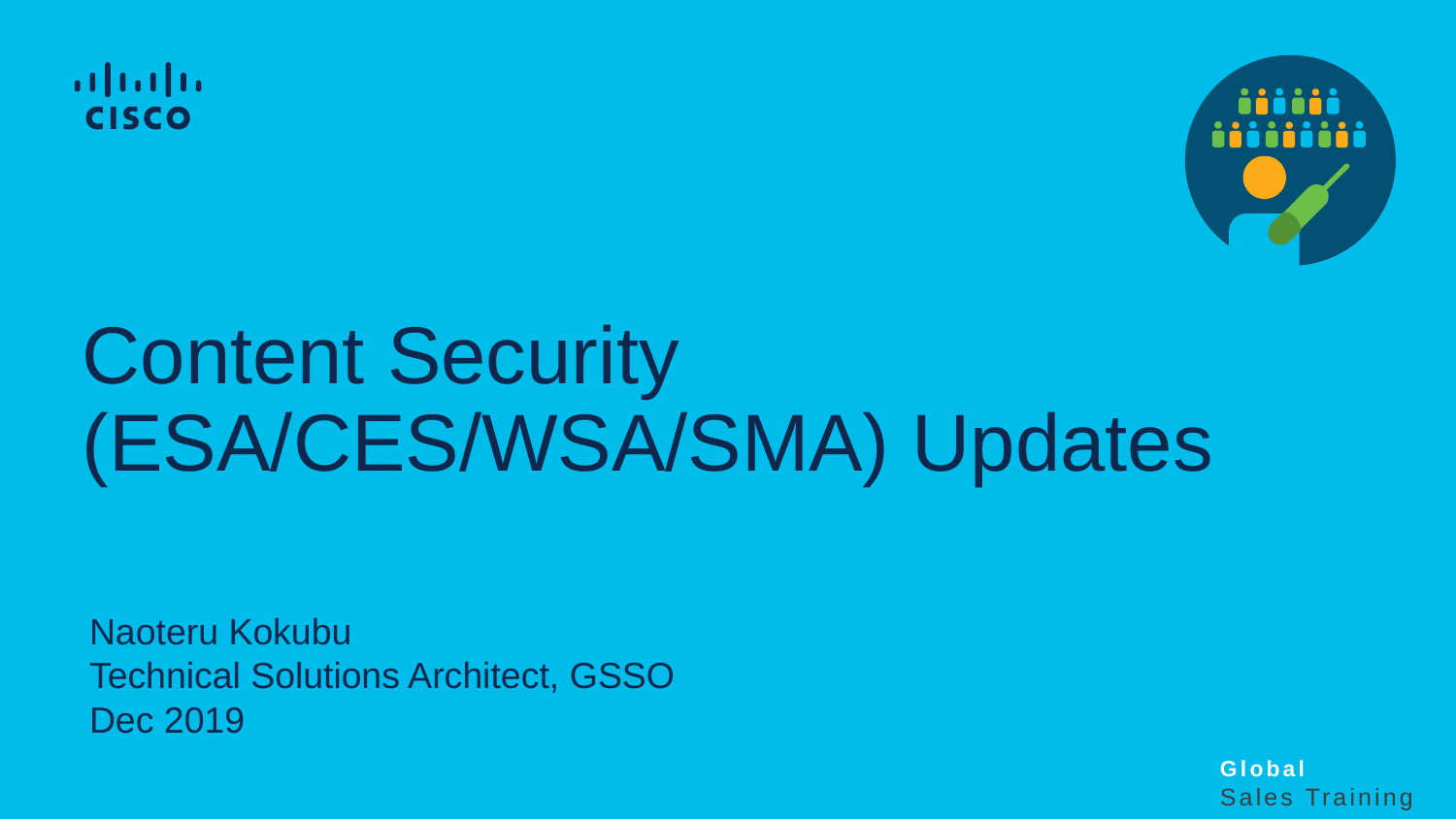

# Content Security (ESA/CES/WSA/SMA) Updates
Naoteru Kokubu
Technical Solutions Architect, GSSO
Dec 2019